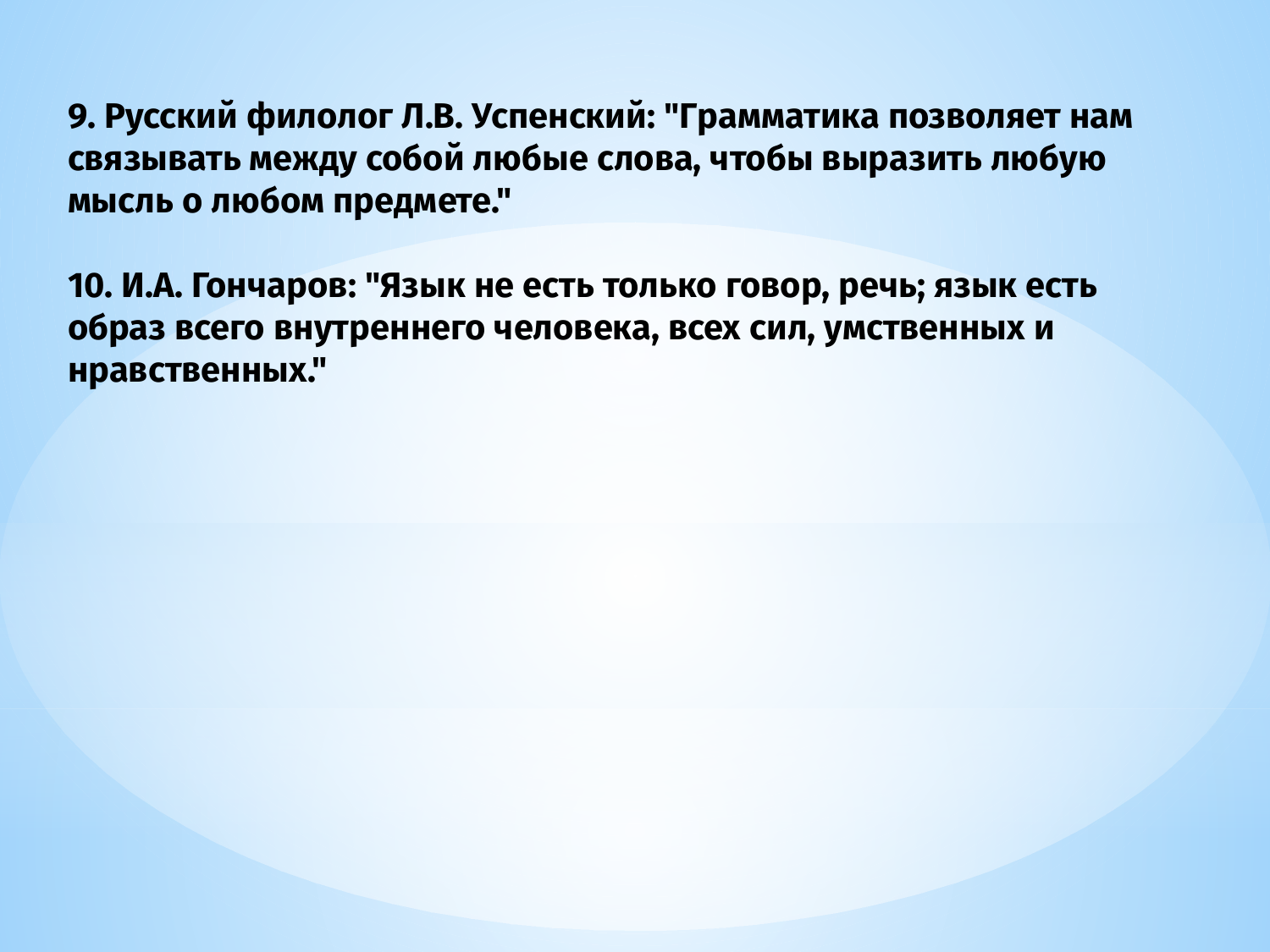

# 9. Русский филолог Л.В. Успенский: "Грамматика позволяет нам связывать между собой любые слова, чтобы выразить любую мысль о любом предмете." 10. И.А. Гончаров: "Язык не есть только говор, речь; язык есть образ всего внутреннего человека, всех сил, умственных и нравственных."